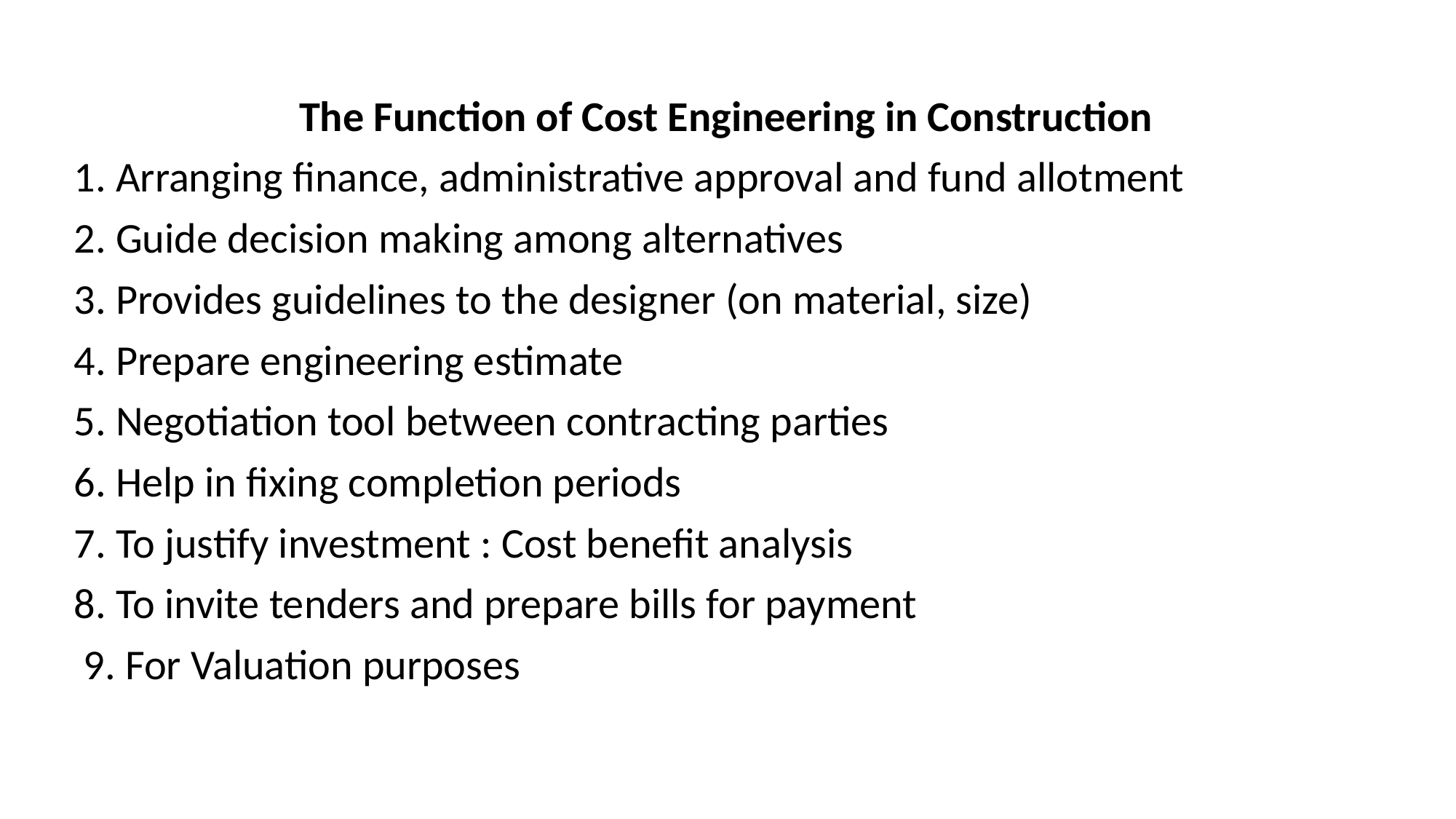

The Function of Cost Engineering in Construction
1. Arranging finance, administrative approval and fund allotment
2. Guide decision making among alternatives
3. Provides guidelines to the designer (on material, size)
4. Prepare engineering estimate
5. Negotiation tool between contracting parties
6. Help in fixing completion periods
7. To justify investment : Cost benefit analysis
8. To invite tenders and prepare bills for payment
 9. For Valuation purposes